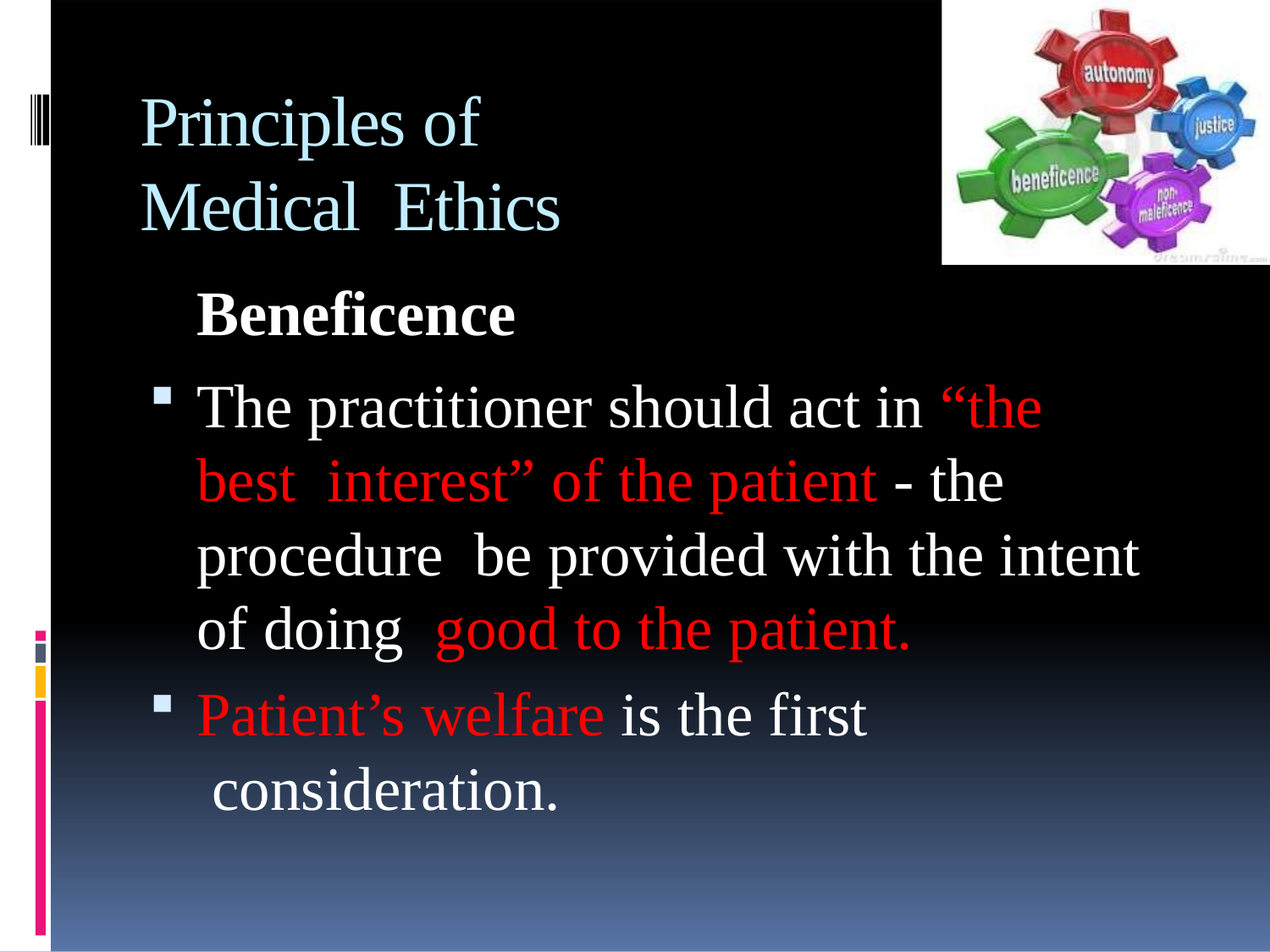

# Principles of Medical  Ethics
Beneficence
The practitioner should act in “the best  interest” of the patient - the procedure  be provided with the intent of doing  good to the patient.
Patient’s welfare is the first  consideration.